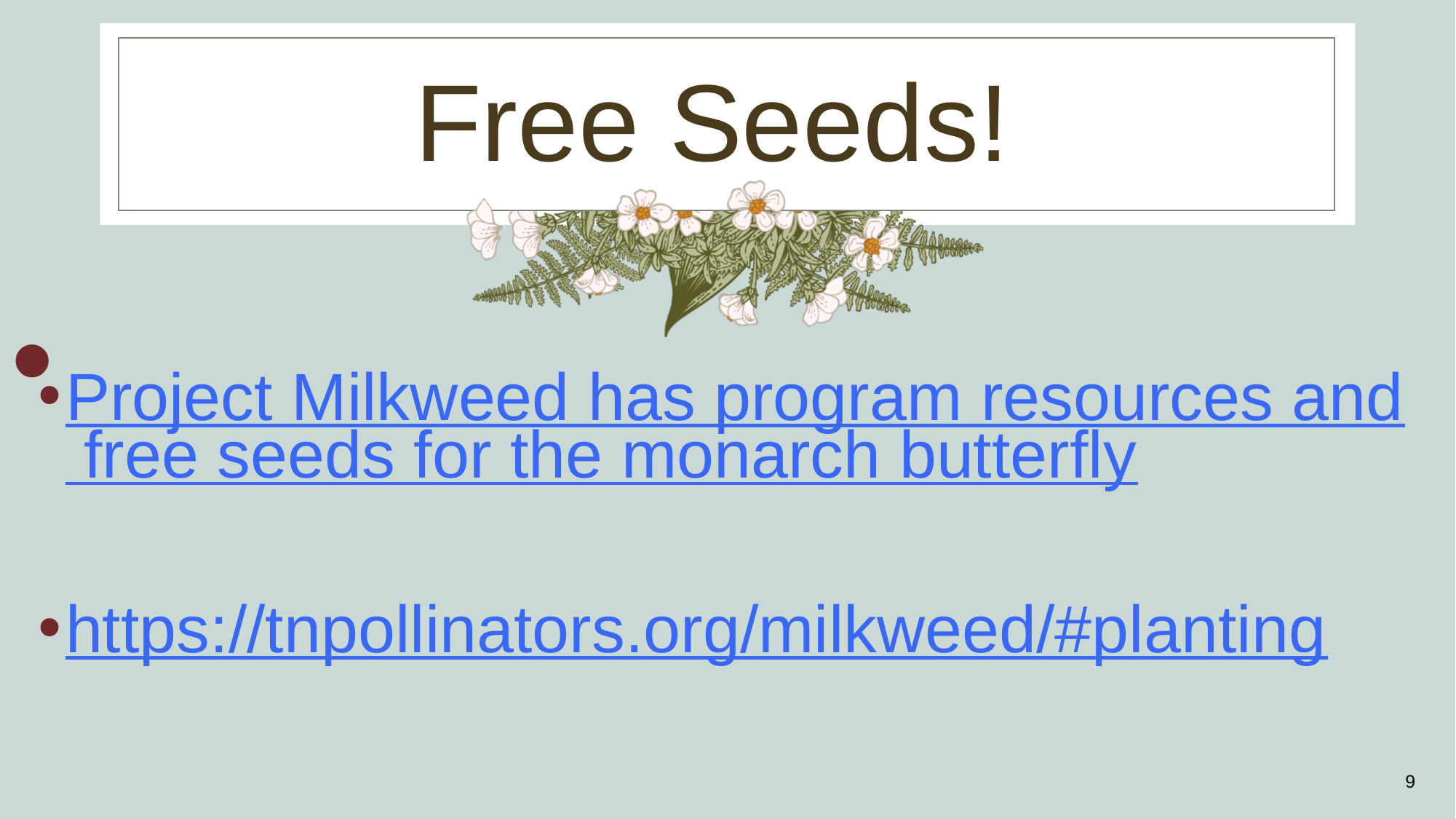

# Free Seeds!

Project Milkweed has program resources and free seeds for the monarch butterfly

https://tnpollinators.org/milkweed/#planting

9